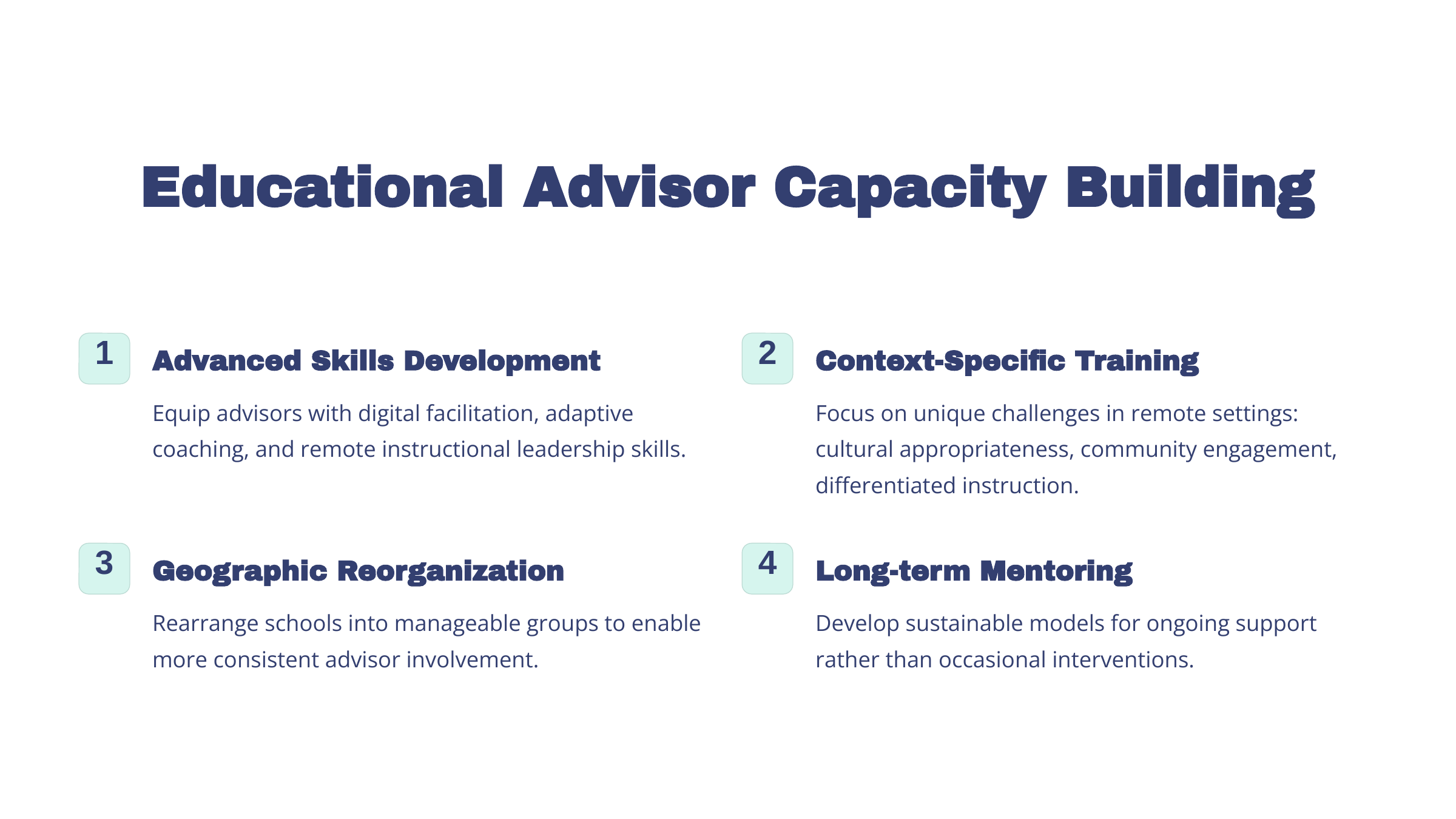

Educational Advisor Capacity Building

1
2
Advanced Skills Development
Context-Specific Training
Equip advisors with digital facilitation, adaptive coaching, and remote instructional leadership skills.
Focus on unique challenges in remote settings: cultural appropriateness, community engagement, differentiated instruction.

3
4
Geographic Reorganization
Long-term Mentoring
Rearrange schools into manageable groups to enable more consistent advisor involvement.
Develop sustainable models for ongoing support rather than occasional interventions.